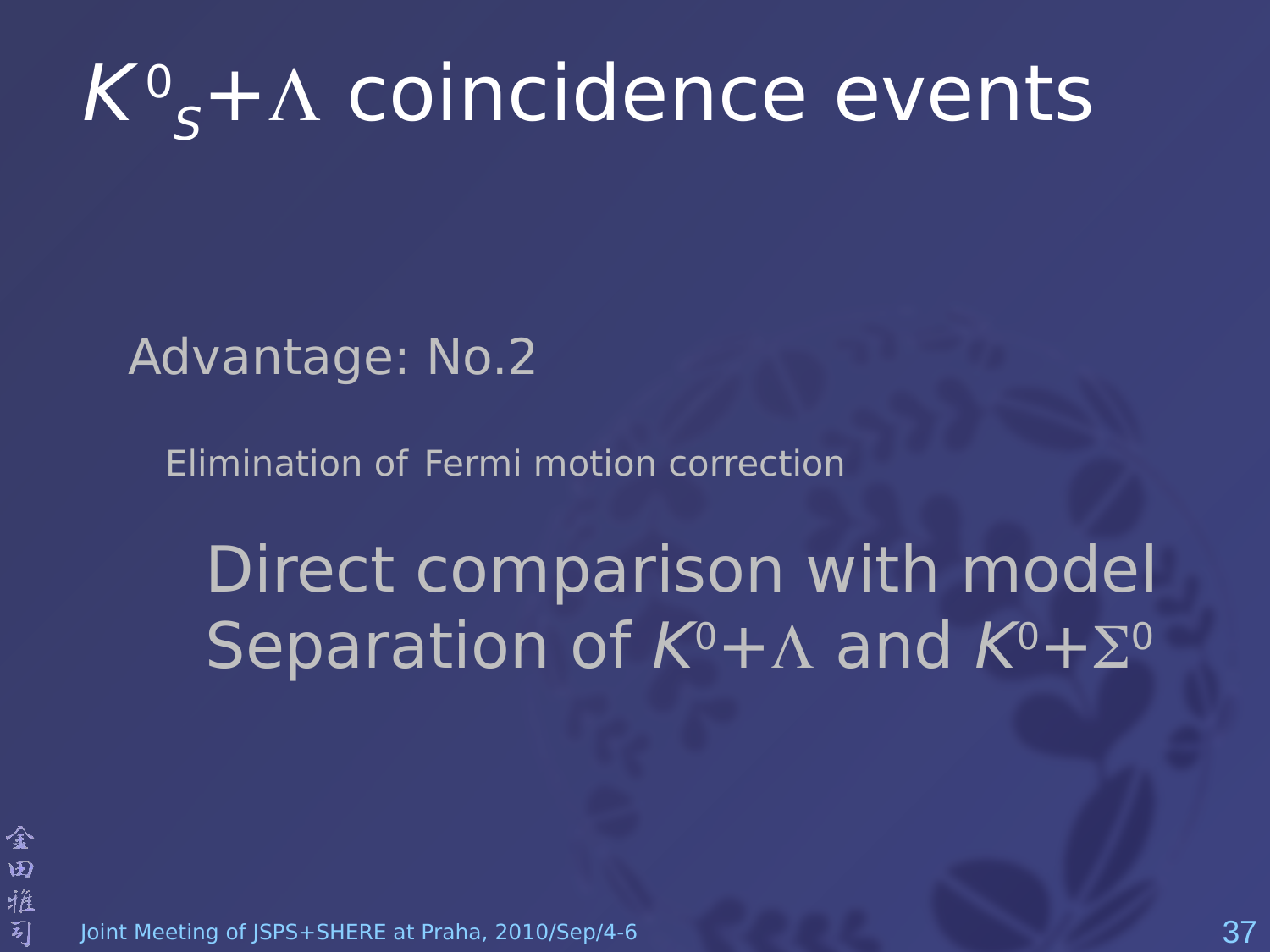

K 0S+Λ coincidence events
Advantage: No.2

Elimination of Fermi motion correction

  Direct comparison with model
  Separation of K0+Λ and K0+Σ0
37
Joint Meeting of JSPS+SHERE at Praha, 2010/Sep/4-6